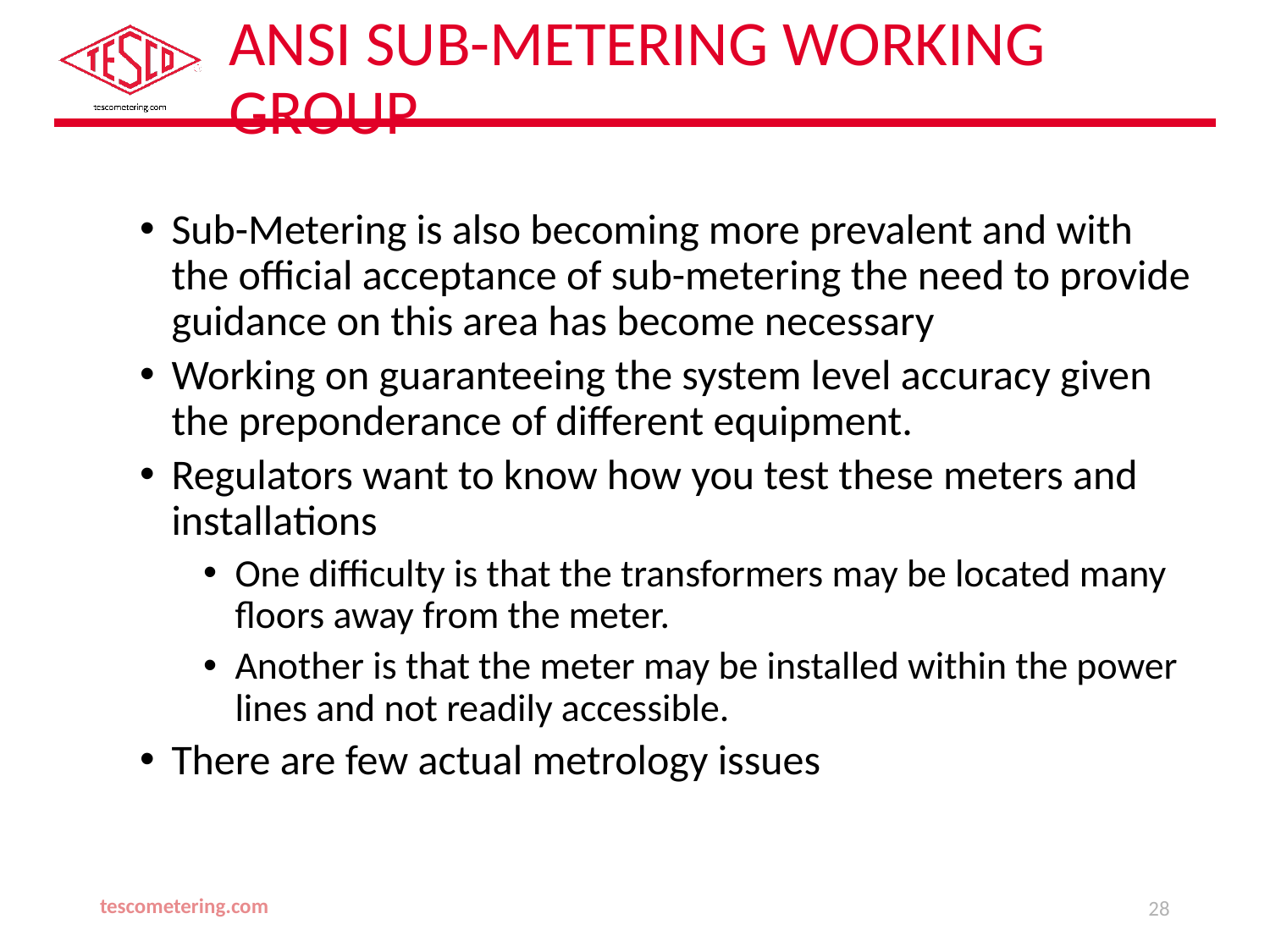

# ANSI Sub-Metering Working Group
Sub-Metering is also becoming more prevalent and with the official acceptance of sub-metering the need to provide guidance on this area has become necessary
Working on guaranteeing the system level accuracy given the preponderance of different equipment.
Regulators want to know how you test these meters and installations
One difficulty is that the transformers may be located many floors away from the meter.
Another is that the meter may be installed within the power lines and not readily accessible.
There are few actual metrology issues

tescometering.com
28